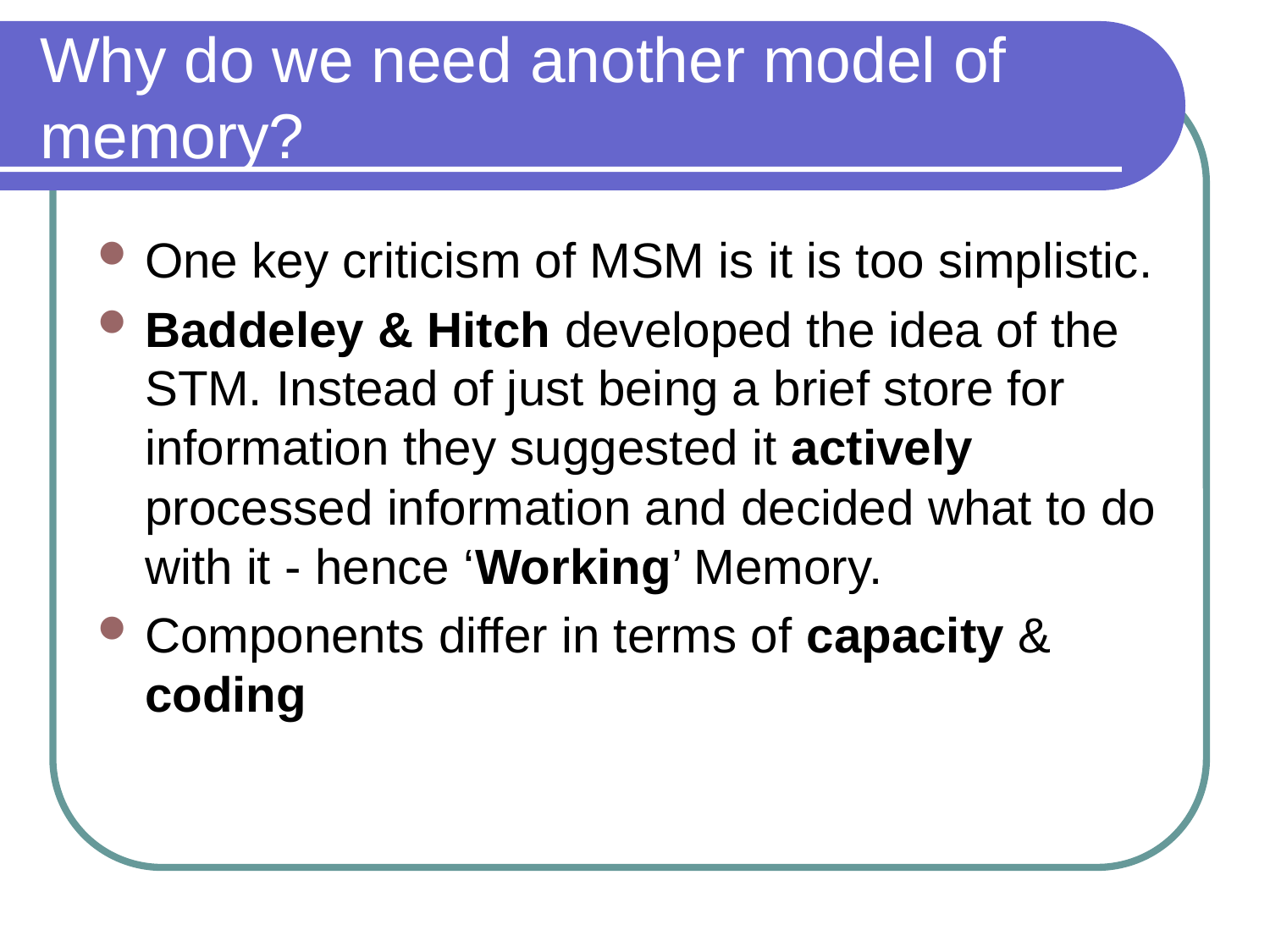

# Why do we need another model of memory?
One key criticism of MSM is it is too simplistic.
Baddeley & Hitch developed the idea of the STM. Instead of just being a brief store for information they suggested it actively processed information and decided what to do with it - hence ‘Working’ Memory.
Components differ in terms of capacity & coding